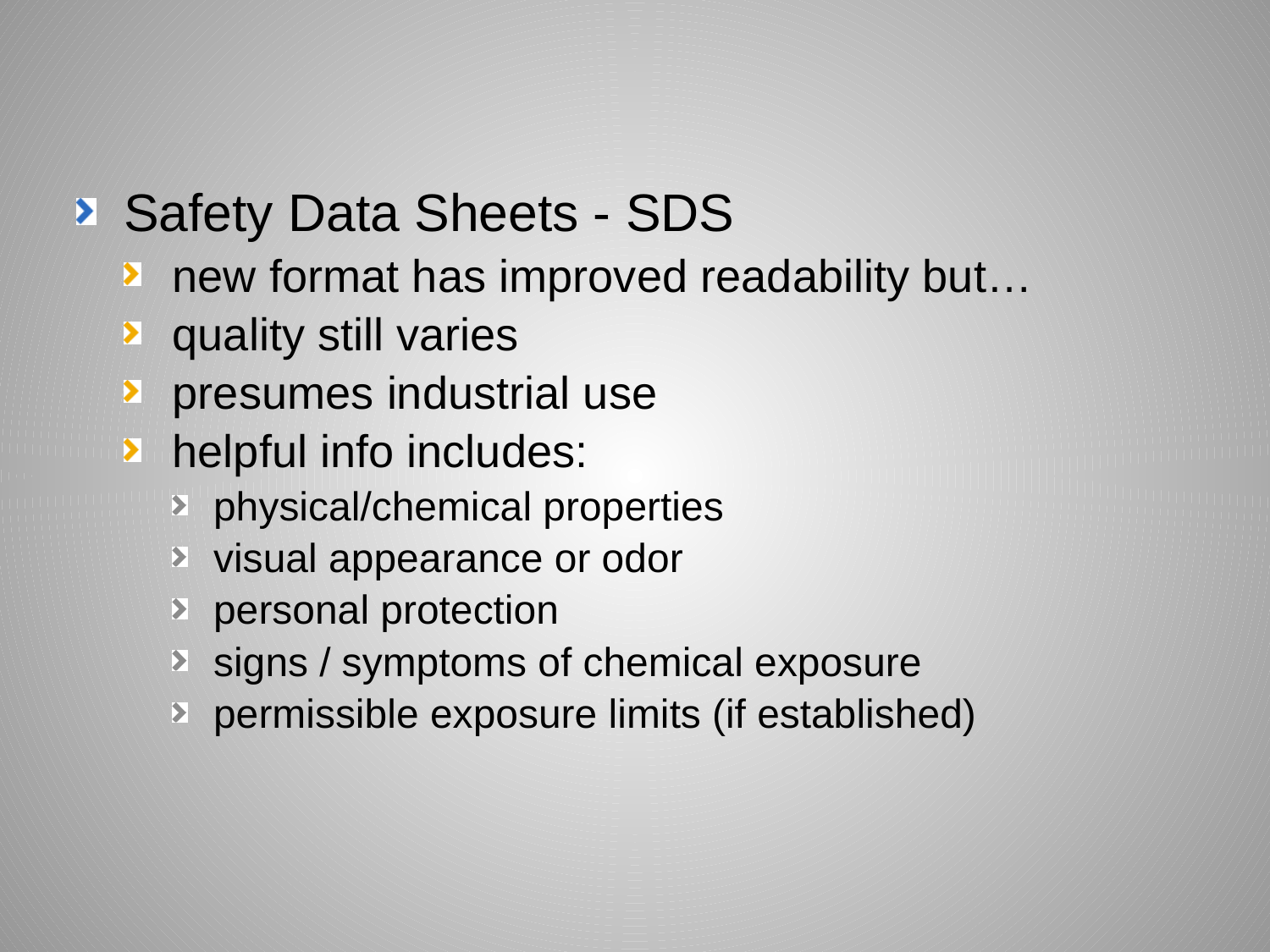

Safety Data Sheets - SDS
new format has improved readability but…
quality still varies
presumes industrial use
helpful info includes:
physical/chemical properties
visual appearance or odor
personal protection
signs / symptoms of chemical exposure
permissible exposure limits (if established)